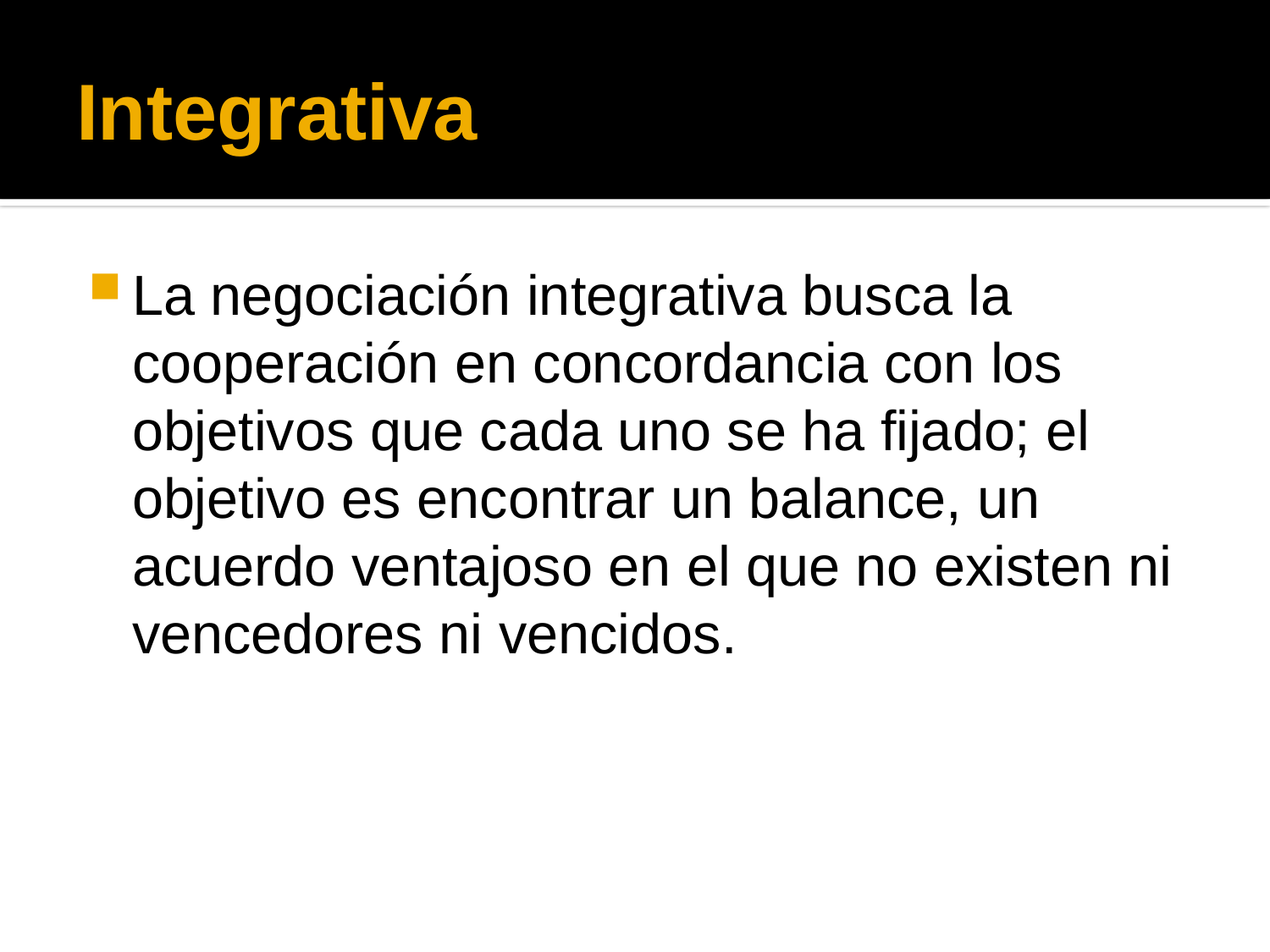

# Integrativa
La negociación integrativa busca la cooperación en concordancia con los objetivos que cada uno se ha fijado; el objetivo es encontrar un balance, un acuerdo ventajoso en el que no existen ni vencedores ni vencidos.